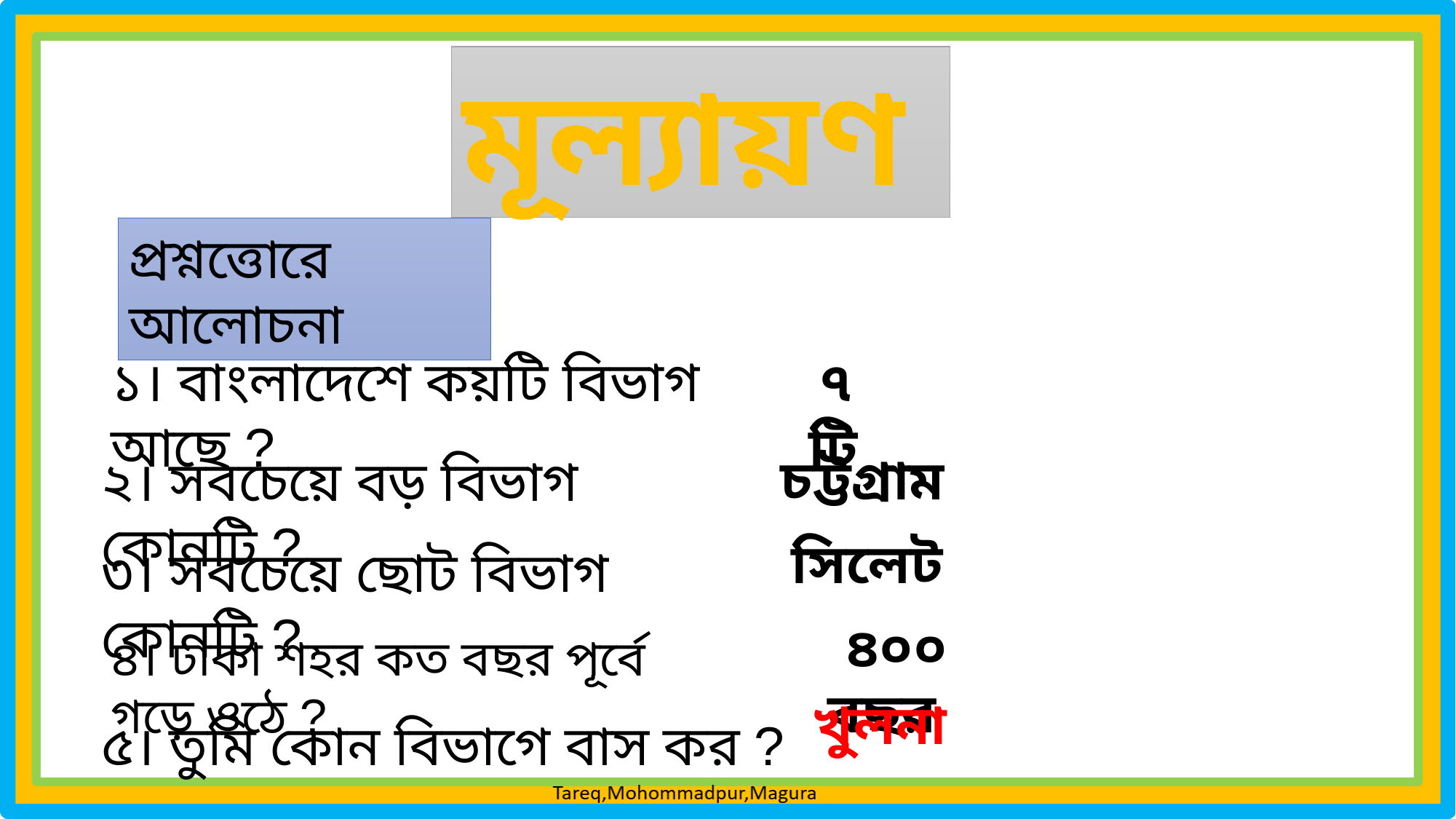

মূল্যায়ণ
প্রশ্নত্তোরে আলোচনা
১। বাংলাদেশে কয়টি বিভাগ আছে ?
৭টি
চট্টগ্রাম
২। সবচেয়ে বড় বিভাগ কোনটি ?
সিলেট
৩। সবচেয়ে ছোট বিভাগ কোনটি ?
৪০০ বছর
৪। ঢাকা শহর কত বছর পূর্বে গড়ে ওঠে ?
খুলনা
৫। তুমি কোন বিভাগে বাস কর ?